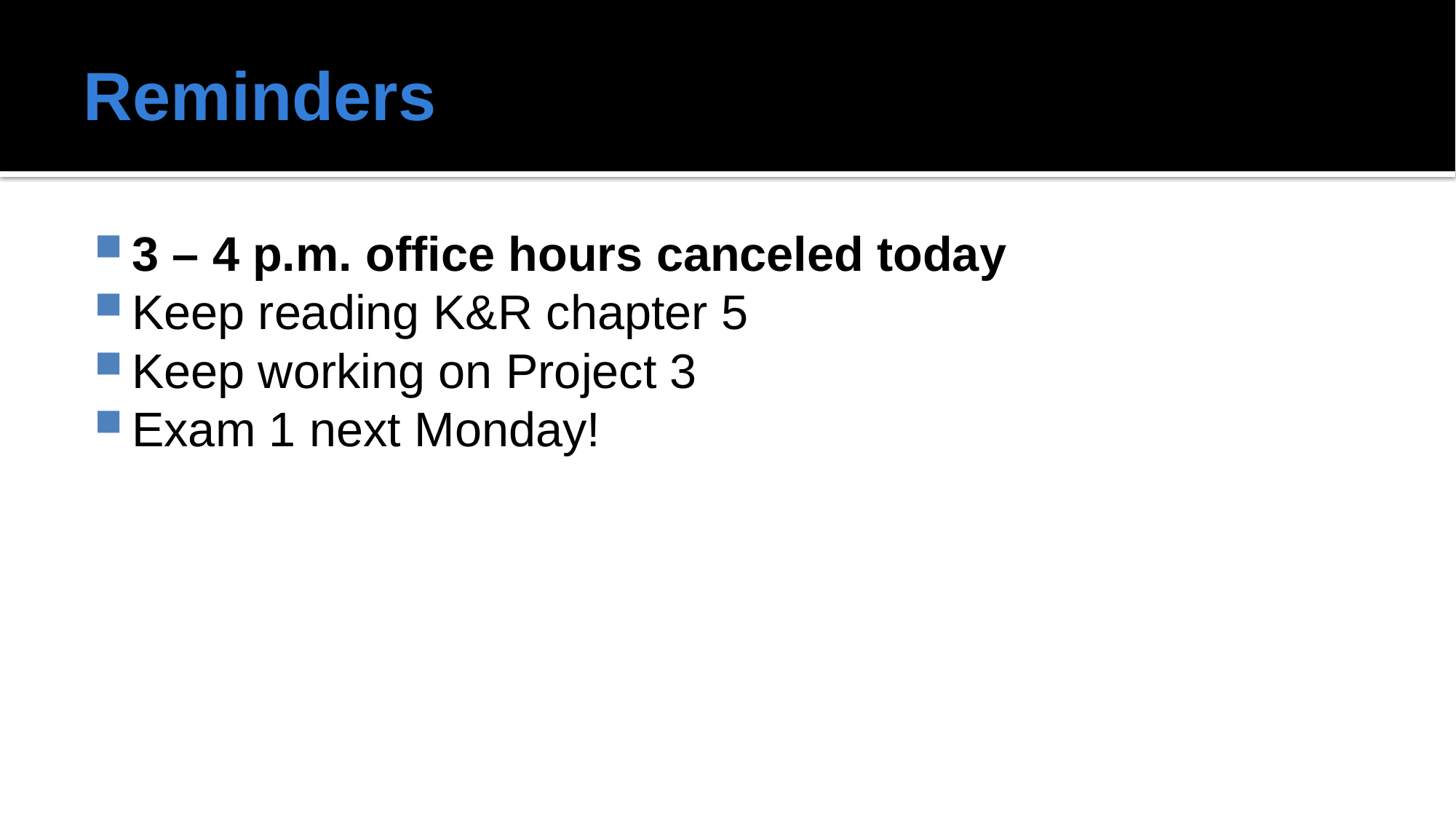

# Reminders
3 – 4 p.m. office hours canceled today
Keep reading K&R chapter 5
Keep working on Project 3
Exam 1 next Monday!